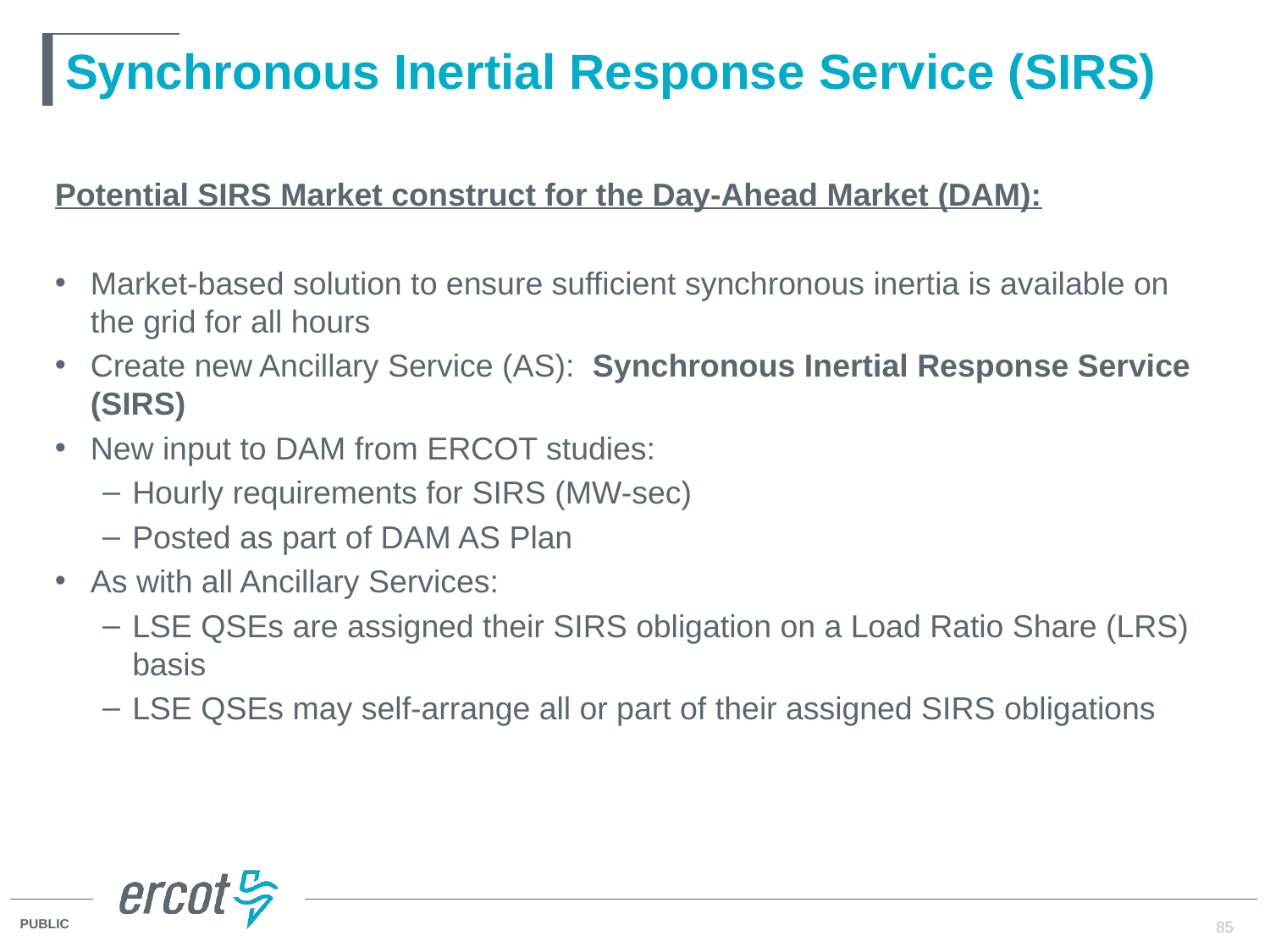

# Synchronous Inertial Response Service (SIRS)
Potential SIRS Market construct for the Day-Ahead Market (DAM):

Market-based solution to ensure sufficient synchronous inertia is available on the grid for all hours
Create new Ancillary Service (AS):  Synchronous Inertial Response Service (SIRS)
New input to DAM from ERCOT studies:
Hourly requirements for SIRS (MW-sec)
Posted as part of DAM AS Plan
As with all Ancillary Services:
LSE QSEs are assigned their SIRS obligation on a Load Ratio Share (LRS) basis
LSE QSEs may self-arrange all or part of their assigned SIRS obligations
85